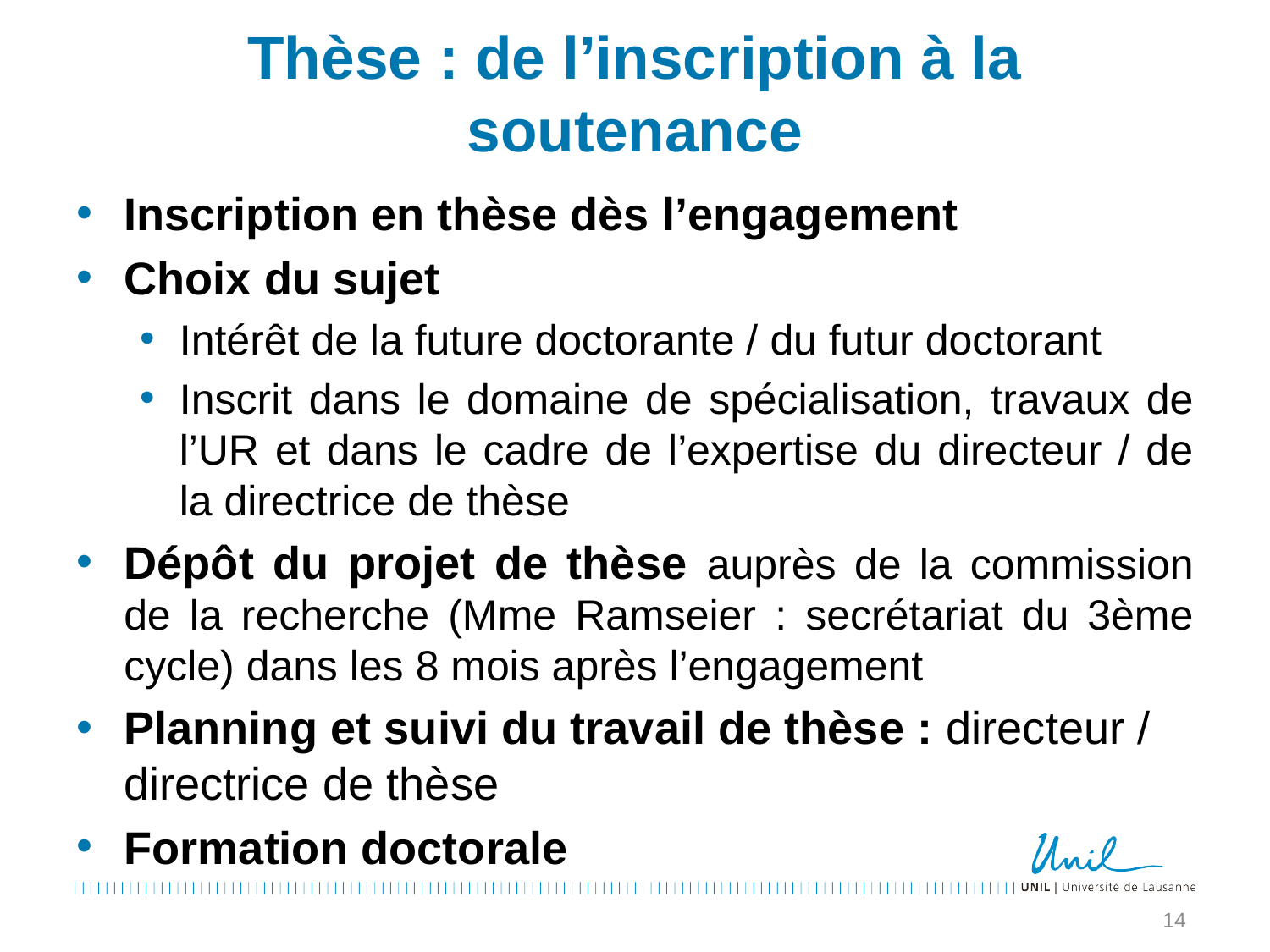

# Thèse : de l’inscription à la soutenance
Inscription en thèse dès l’engagement
Choix du sujet
Intérêt de la future doctorante / du futur doctorant
Inscrit dans le domaine de spécialisation, travaux de l’UR et dans le cadre de l’expertise du directeur / de la directrice de thèse
Dépôt du projet de thèse auprès de la commission de la recherche (Mme Ramseier : secrétariat du 3ème cycle) dans les 8 mois après l’engagement
Planning et suivi du travail de thèse : directeur / directrice de thèse
Formation doctorale

14